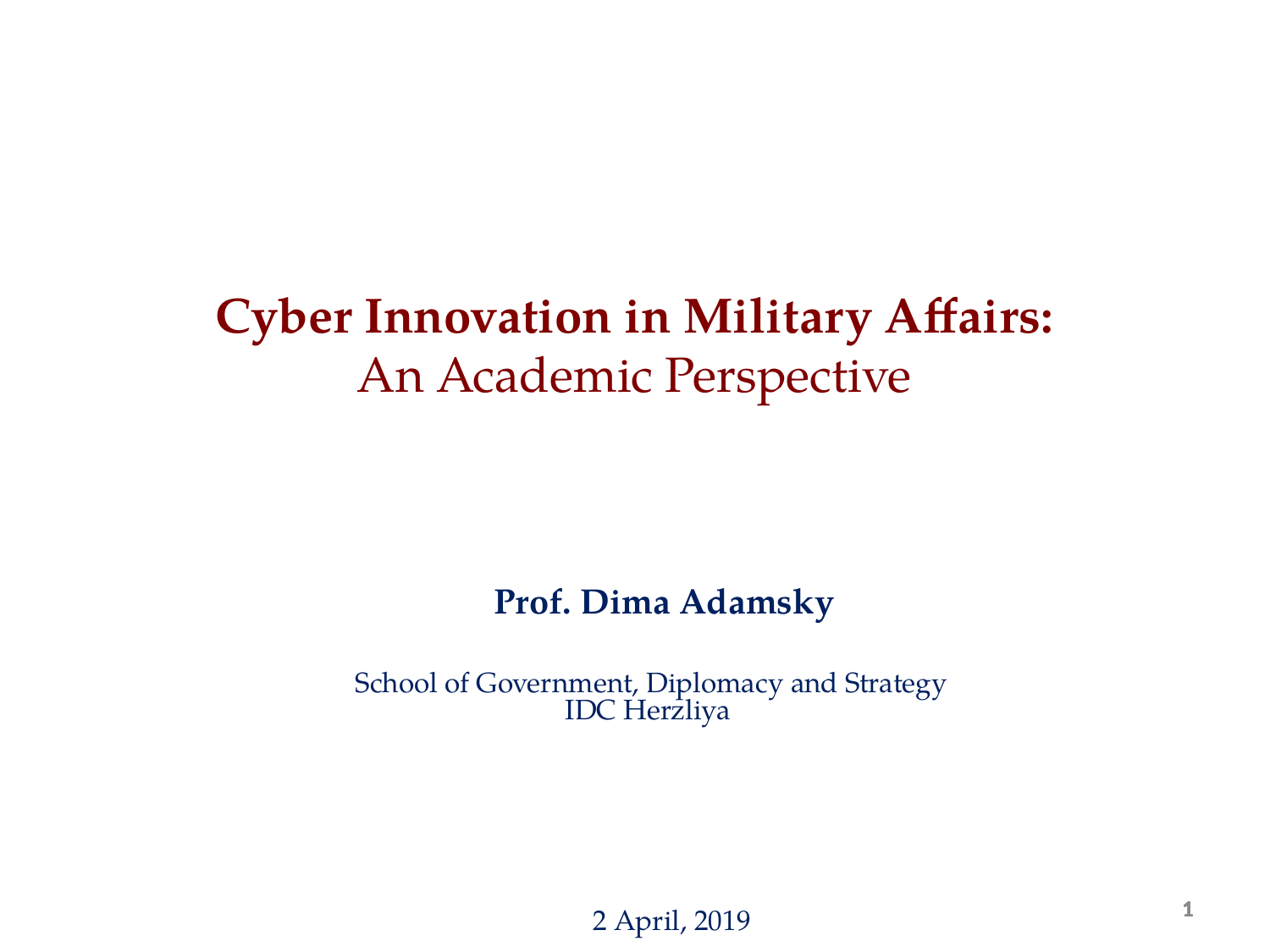

Cyber Innovation in Military Affairs:
An Academic Perspective

Prof. Dima Adamsky

School of Government, Diplomacy and Strategy
IDC Herzliya
1
1
1
2 April, 2019